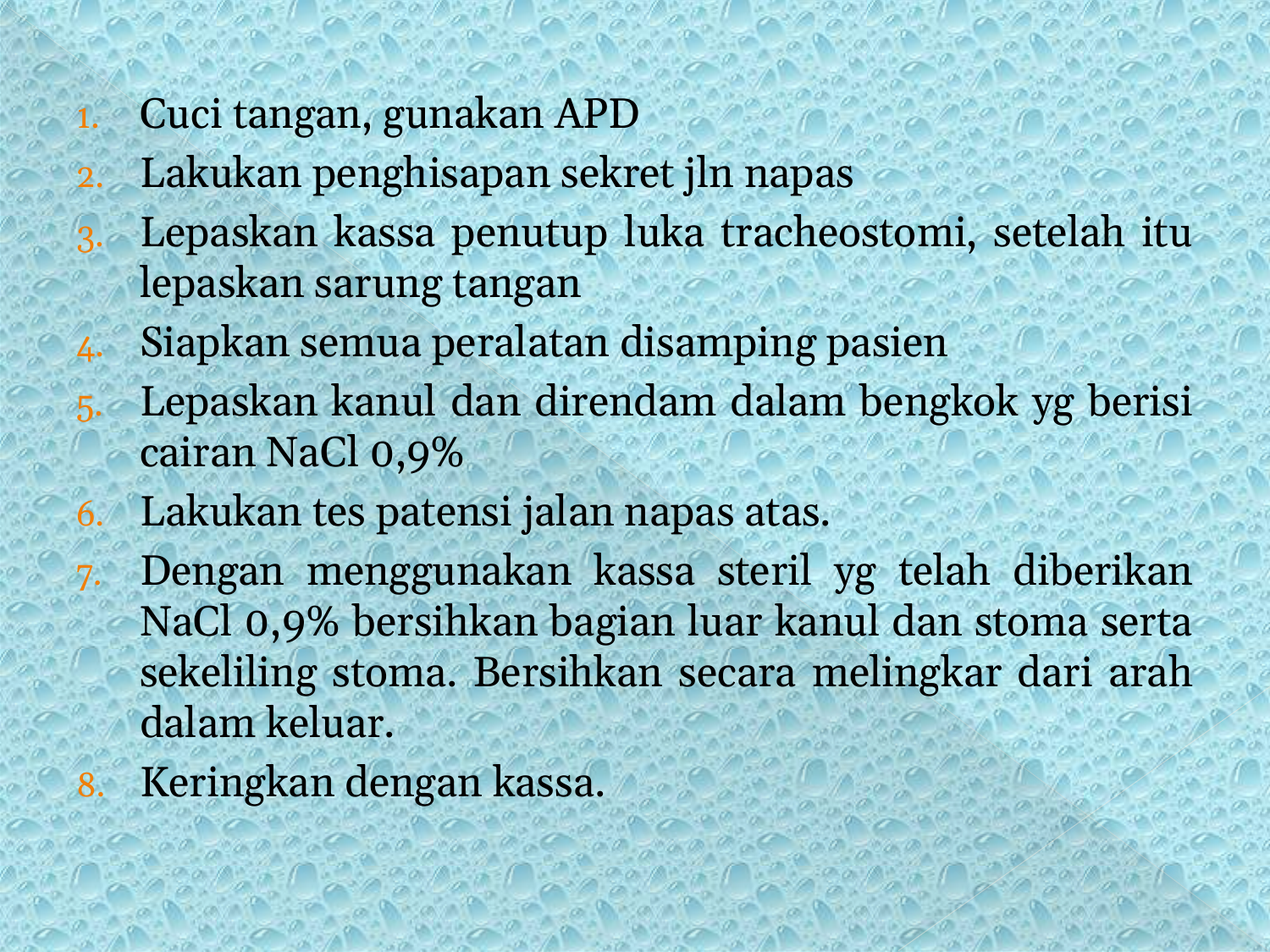

Cuci tangan, gunakan APD
Lakukan penghisapan sekret jln napas
Lepaskan kassa penutup luka tracheostomi, setelah itu lepaskan sarung tangan
Siapkan semua peralatan disamping pasien
Lepaskan kanul dan direndam dalam bengkok yg berisi cairan NaCl 0,9%
Lakukan tes patensi jalan napas atas.
Dengan menggunakan kassa steril yg telah diberikan NaCl 0,9% bersihkan bagian luar kanul dan stoma serta sekeliling stoma. Bersihkan secara melingkar dari arah dalam keluar.
Keringkan dengan kassa.